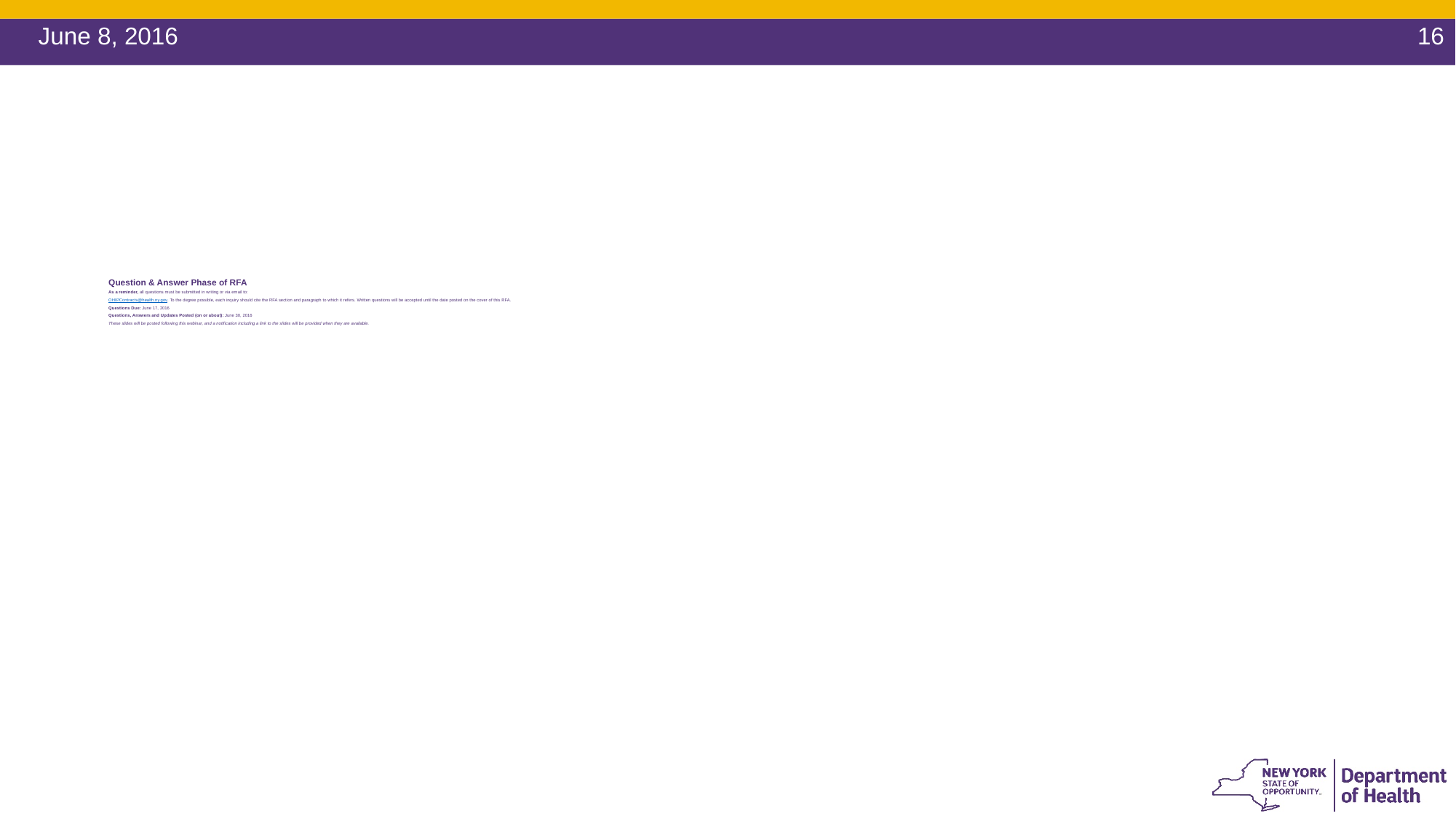

June 8, 2016

16
# Question & Answer Phase of RFA As a reminder, all questions must be submitted in writing or via email to: OHIPContracts@health.ny.gov. To the degree possible, each inquiry should cite the RFA section and paragraph to which it refers. Written questions will be accepted until the date posted on the cover of this RFA. Questions Due: June 17, 2016 Questions, Answers and Updates Posted (on or about): June 30, 2016 These slides will be posted following this webinar, and a notification including a link to the slides will be provided when they are available.